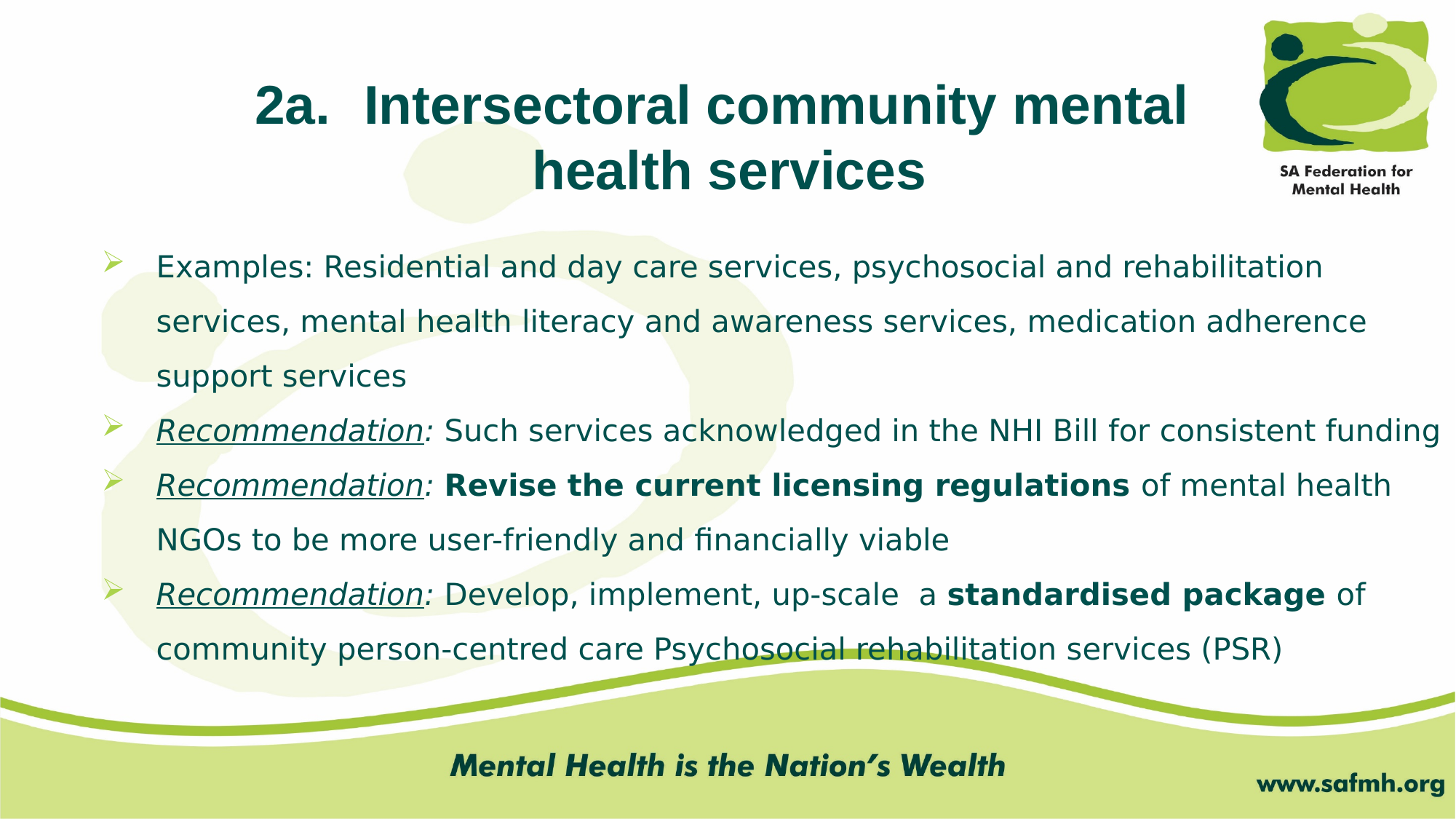

2a.	Intersectoral community mental
health services
Examples: Residential and day care services, psychosocial and rehabilitation services, mental health literacy and awareness services, medication adherence support services
Recommendation: Such services acknowledged in the NHI Bill for consistent funding
Recommendation: Revise the current licensing regulations of mental health NGOs to be more user-friendly and financially viable
Recommendation: Develop, implement, up-scale  a standardised package of community person-centred care Psychosocial rehabilitation services (PSR)